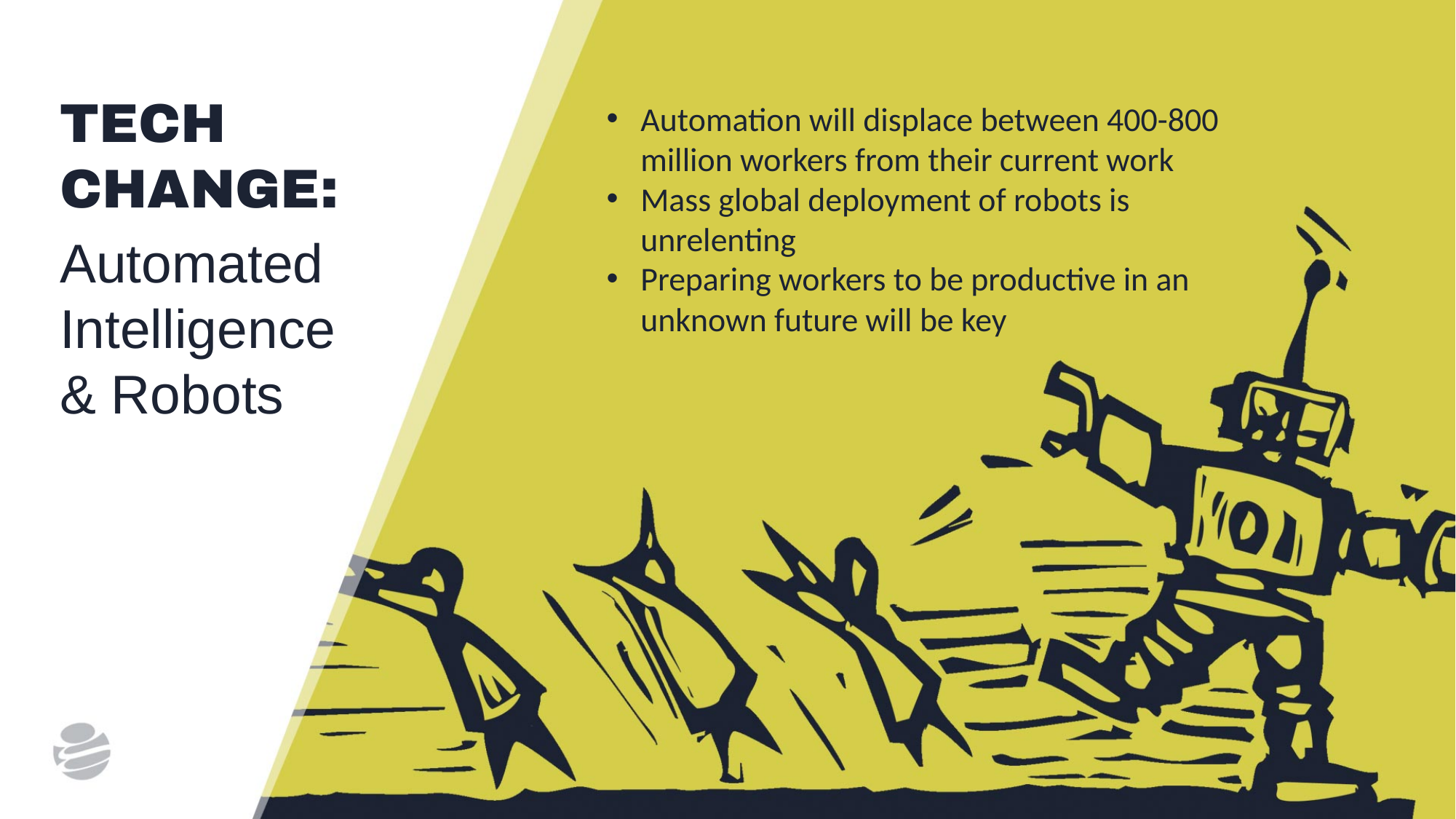

TECH
CHANGE:
Automation will displace between 400-800 million workers from their current work
Mass global deployment of robots is unrelenting
Preparing workers to be productive in an unknown future will be key
Automated
Intelligence
& Robots